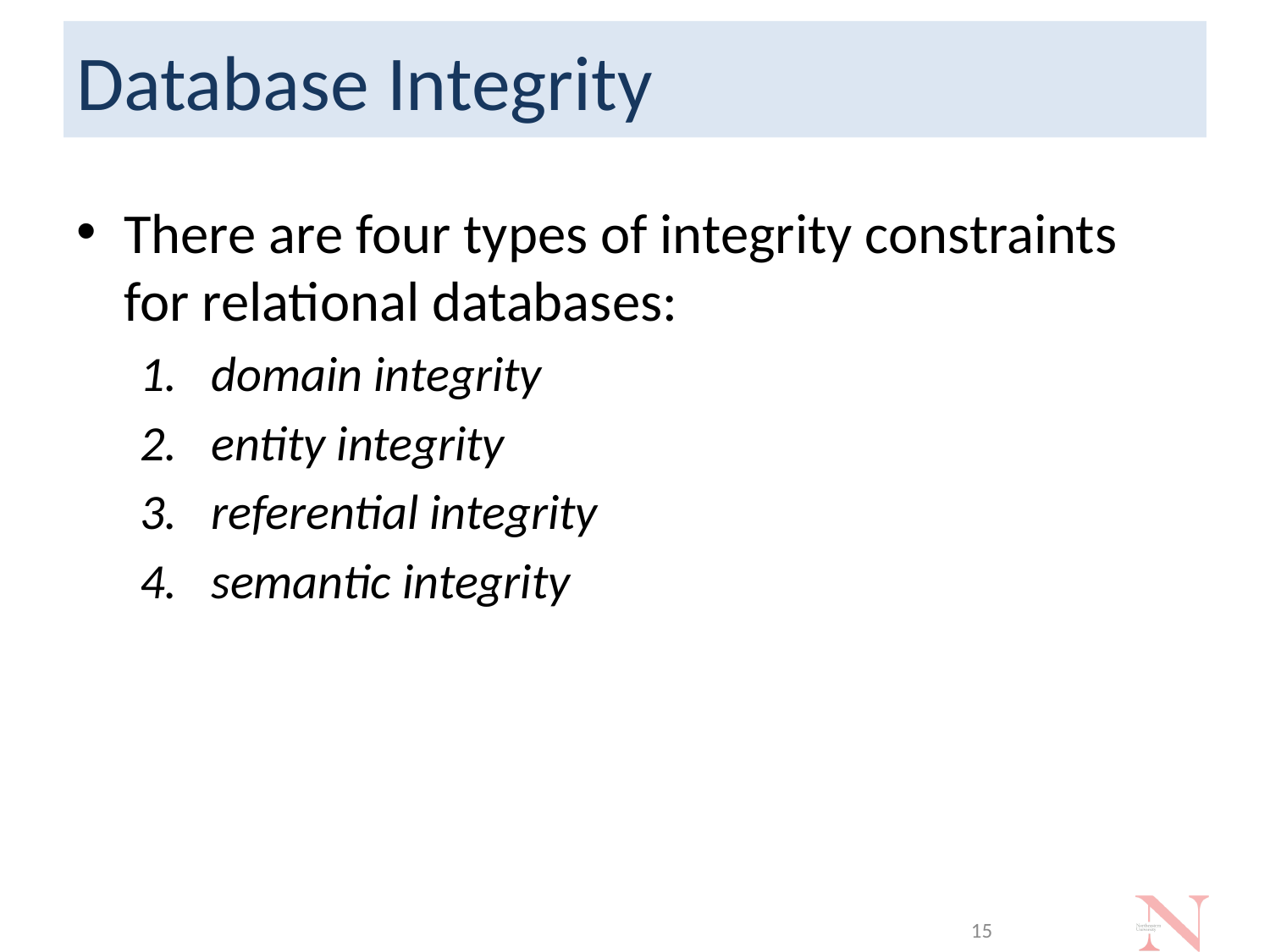

# Database Integrity
There are four types of integrity constraints for relational databases:
domain integrity
entity integrity
referential integrity
semantic integrity
15